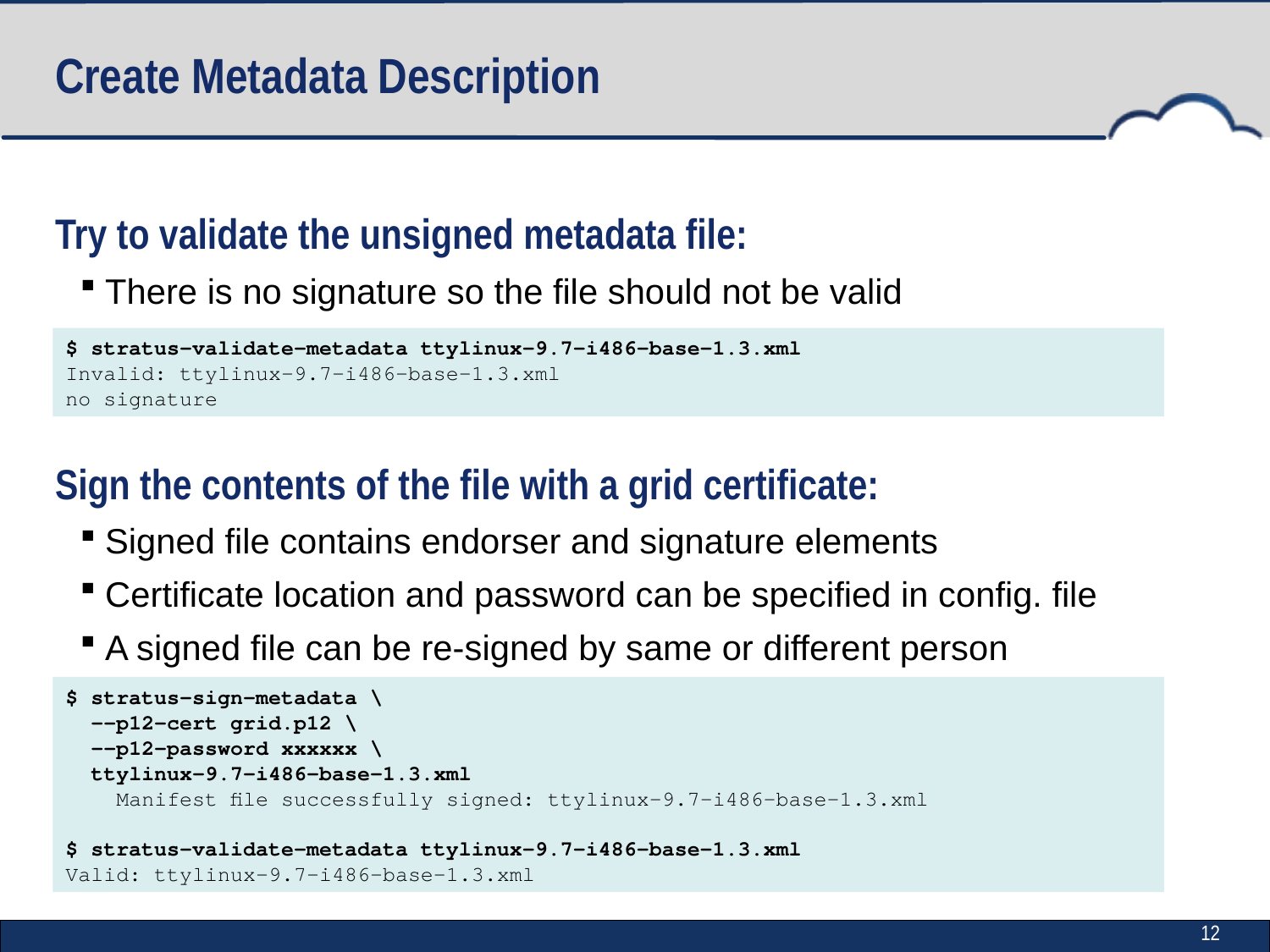

# Create Metadata Description
Try to validate the unsigned metadata file:
There is no signature so the file should not be valid

Sign the contents of the file with a grid certificate:
Signed file contains endorser and signature elements
Certificate location and password can be specified in config. file
A signed file can be re-signed by same or different person

$ stratus-validate-metadata ttylinux-9.7-i486-base-1.3.xml
Invalid: ttylinux-9.7-i486-base-1.3.xml
no signature
$ stratus-sign-metadata \
  --p12-cert grid.p12 \
  --p12-password xxxxxx \
  ttylinux-9.7-i486-base-1.3.xml
    Manifest file successfully signed: ttylinux-9.7-i486-base-1.3.xml

$ stratus-validate-metadata ttylinux-9.7-i486-base-1.3.xml
Valid: ttylinux-9.7-i486-base-1.3.xml